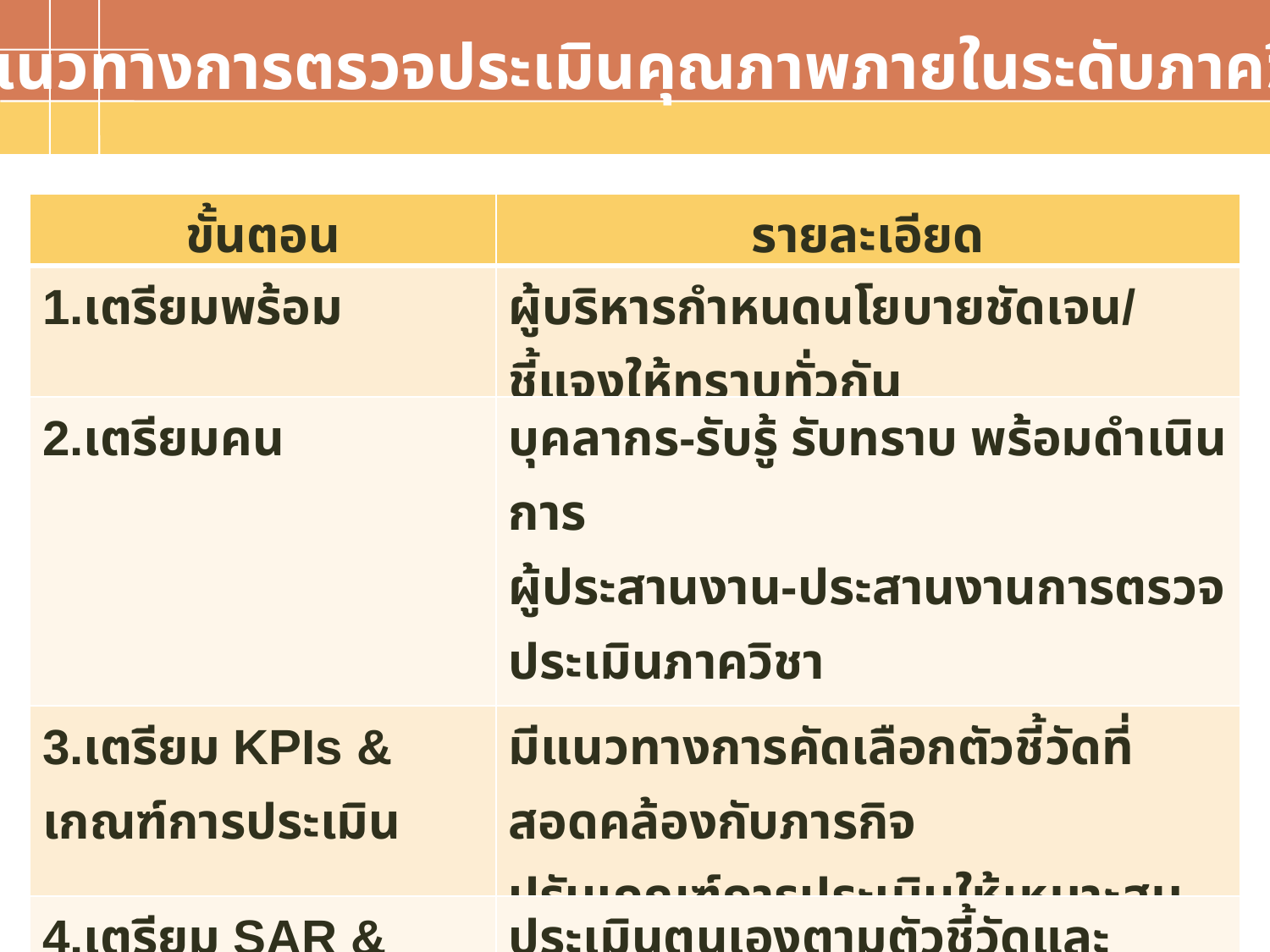

แนวทางการตรวจประเมินคุณภาพภายในระดับภาควิชา
| ขั้นตอน | รายละเอียด |
| --- | --- |
| 1.เตรียมพร้อม | ผู้บริหารกำหนดนโยบายชัดเจน/ชี้แจงให้ทราบทั่วกัน |
| 2.เตรียมคน | บุคลากร-รับรู้ รับทราบ พร้อมดำเนินการ ผู้ประสานงาน-ประสานงานการตรวจประเมินภาควิชา ผู้ตรวจประเมิน-พัฒนาและฝึกอบรม |
| 3.เตรียม KPIs & เกณฑ์การประเมิน | มีแนวทางการคัดเลือกตัวชี้วัดที่สอดคล้องกับภารกิจ ปรับเกณฑ์การประเมินให้เหมาะสม |
| 4.เตรียม SAR & report& from | ประเมินตนเองตามตัวชี้วัดและเกณฑ์การประเมิน จัดทำแบบฟอร์มรายงานผลการตรวจประเมิน จัดทำแบบฟอร์มรายงานข้อมูล |
Text in here
Text in here
Text in here